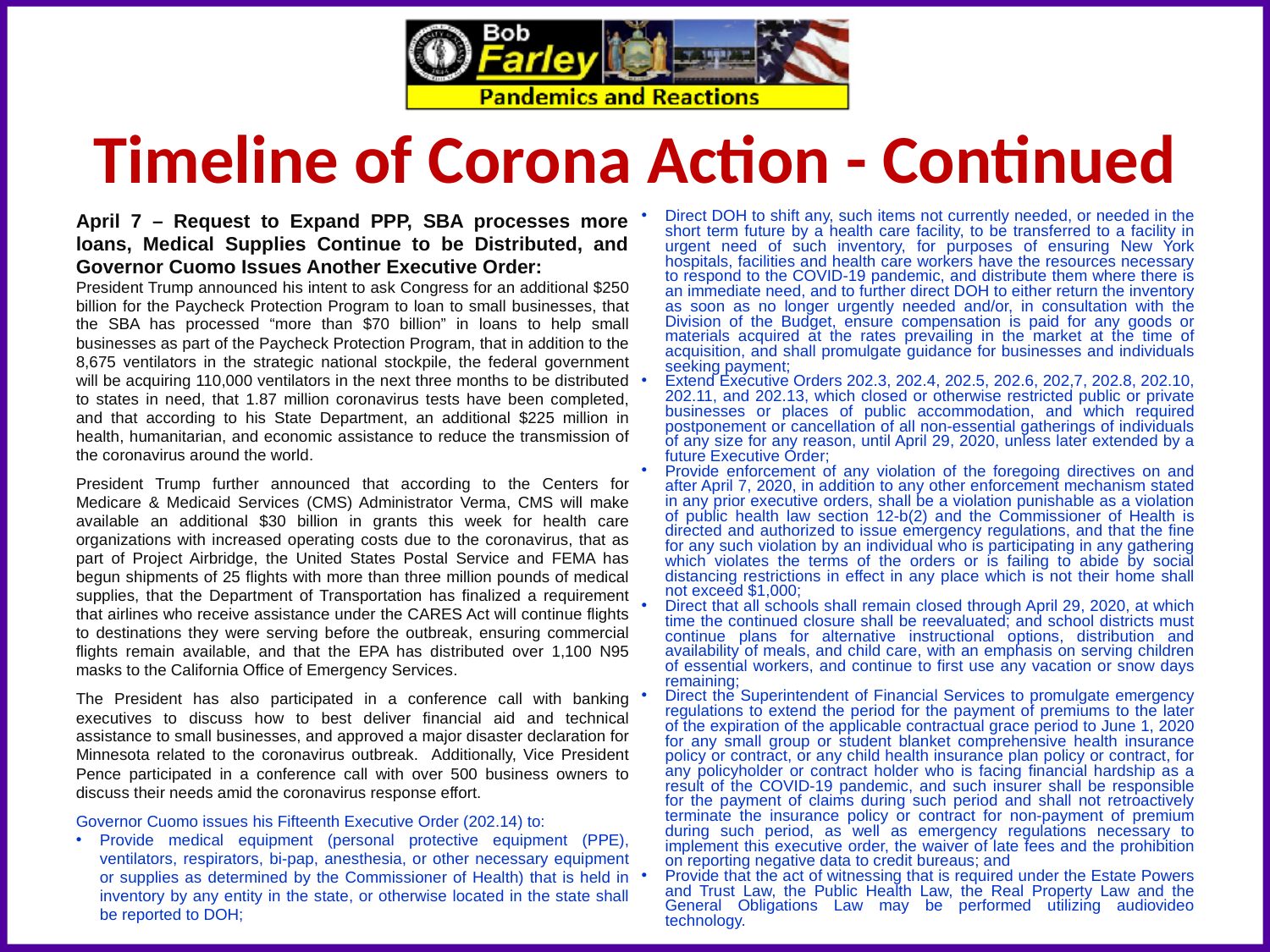

Timeline of Corona Action - Continued
April 7 – Request to Expand PPP, SBA processes more loans, Medical Supplies Continue to be Distributed, and Governor Cuomo Issues Another Executive Order:
President Trump announced his intent to ask Congress for an additional $250 billion for the Paycheck Protection Program to loan to small businesses, that the SBA has processed “more than $70 billion” in loans to help small businesses as part of the Paycheck Protection Program, that in addition to the 8,675 ventilators in the strategic national stockpile, the federal government will be acquiring 110,000 ventilators in the next three months to be distributed to states in need, that 1.87 million coronavirus tests have been completed, and that according to his State Department, an additional $225 million in health, humanitarian, and economic assistance to reduce the transmission of the coronavirus around the world.

President Trump further announced that according to the Centers for Medicare & Medicaid Services (CMS) Administrator Verma, CMS will make available an additional $30 billion in grants this week for health care organizations with increased operating costs due to the coronavirus, that as part of Project Airbridge, the United States Postal Service and FEMA has begun shipments of 25 flights with more than three million pounds of medical supplies, that the Department of Transportation has finalized a requirement that airlines who receive assistance under the CARES Act will continue flights to destinations they were serving before the outbreak, ensuring commercial flights remain available, and that the EPA has distributed over 1,100 N95 masks to the California Office of Emergency Services.

The President has also participated in a conference call with banking executives to discuss how to best deliver financial aid and technical assistance to small businesses, and approved a major disaster declaration for Minnesota related to the coronavirus outbreak.  Additionally, Vice President Pence participated in a conference call with over 500 business owners to discuss their needs amid the coronavirus response effort.

Governor Cuomo issues his Fifteenth Executive Order (202.14) to:
Provide medical equipment (personal protective equipment (PPE), ventilators, respirators, bi-pap, anesthesia, or other necessary equipment or supplies as determined by the Commissioner of Health) that is held in inventory by any entity in the state, or otherwise located in the state shall be reported to DOH;

Direct DOH to shift any, such items not currently needed, or needed in the short term future by a health care facility, to be transferred to a facility in urgent need of such inventory, for purposes of ensuring New York hospitals, facilities and health care workers have the resources necessary to respond to the COVID-19 pandemic, and distribute them where there is an immediate need, and to further direct DOH to either return the inventory as soon as no longer urgently needed and/or, in consultation with the Division of the Budget, ensure compensation is paid for any goods or materials acquired at the rates prevailing in the market at the time of acquisition, and shall promulgate guidance for businesses and individuals seeking payment;
Extend Executive Orders 202.3, 202.4, 202.5, 202.6, 202,7, 202.8, 202.10, 202.11, and 202.13, which closed or otherwise restricted public or private businesses or places of public accommodation, and which required postponement or cancellation of all non-essential gatherings of individuals of any size for any reason, until April 29, 2020, unless later extended by a future Executive Order;
Provide enforcement of any violation of the foregoing directives on and after April 7, 2020, in addition to any other enforcement mechanism stated in any prior executive orders, shall be a violation punishable as a violation of public health law section 12-b(2) and the Commissioner of Health is directed and authorized to issue emergency regulations, and that the fine for any such violation by an individual who is participating in any gathering which violates the terms of the orders or is failing to abide by social distancing restrictions in effect in any place which is not their home shall not exceed $1,000;
Direct that all schools shall remain closed through April 29, 2020, at which time the continued closure shall be re­evaluated; and school districts must continue plans for alternative instructional options, distribution and availability of meals, and child care, with an emphasis on serving children of essential workers, and continue to first use any vacation or snow days remaining;
Direct the Superintendent of Financial Services to promulgate emergency regulations to extend the period for the payment of premiums to the later of the expiration of the applicable contractual grace period to June 1, 2020 for any small group or student blanket comprehensive health insurance policy or contract, or any child health insurance plan policy or contract, for any policyholder or contract holder who is facing financial hardship as a result of the COVID-19 pandemic, and such insurer shall be responsible for the payment of claims during such period and shall not retroactively terminate the insurance policy or contract for non-payment of premium during such period, as well as emergency regulations necessary to implement this executive order, the waiver of late fees and the prohibition on reporting negative data to credit bureaus; and
Provide that the act of witnessing that is required under the Estate Powers and Trust Law, the Public Health Law, the Real Property Law and the General Obligations Law may be performed utilizing audio­video technology.